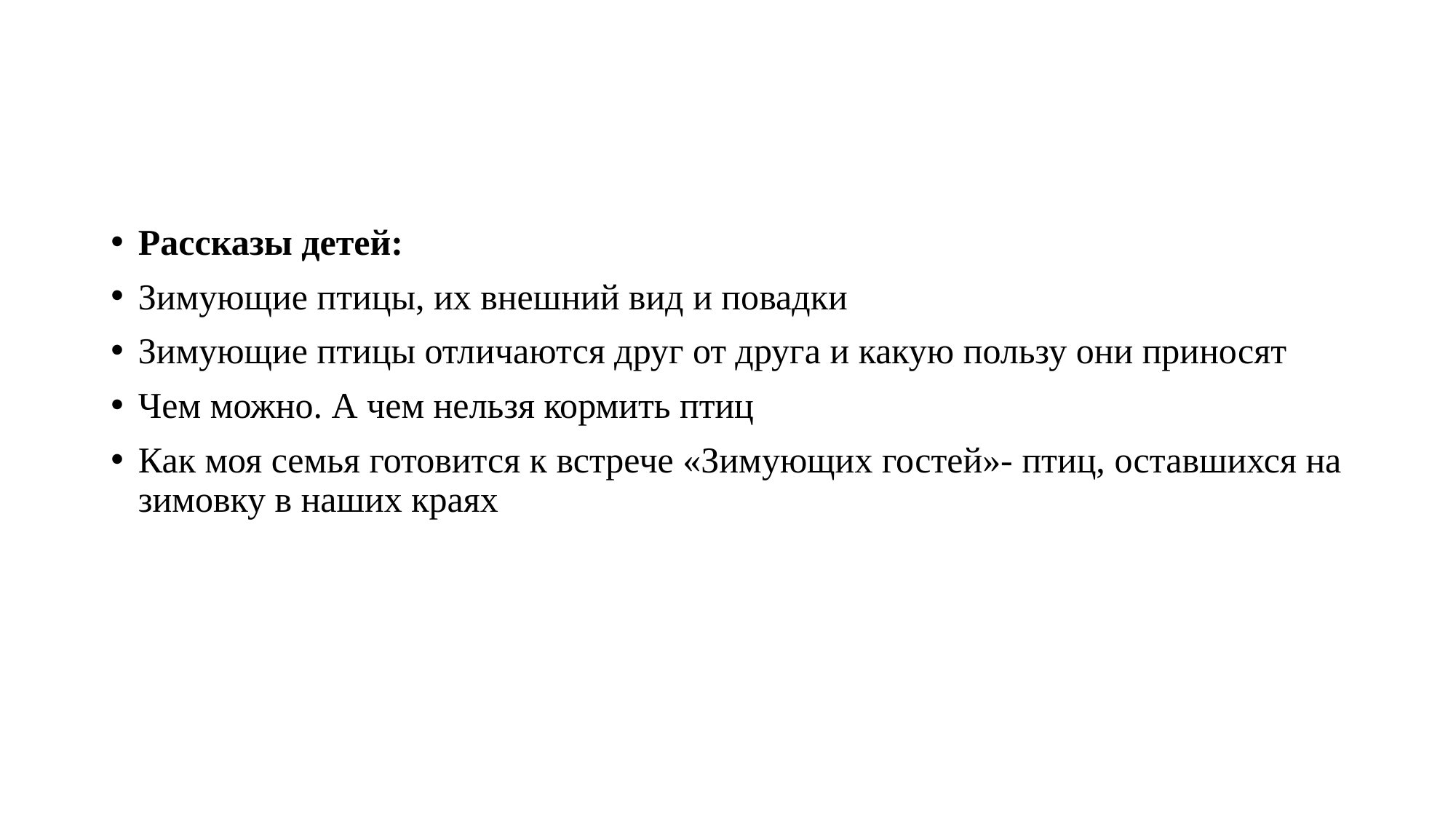

#
Рассказы детей:
Зимующие птицы, их внешний вид и повадки
Зимующие птицы отличаются друг от друга и какую пользу они приносят
Чем можно. А чем нельзя кормить птиц
Как моя семья готовится к встрече «Зимующих гостей»- птиц, оставшихся на зимовку в наших краях